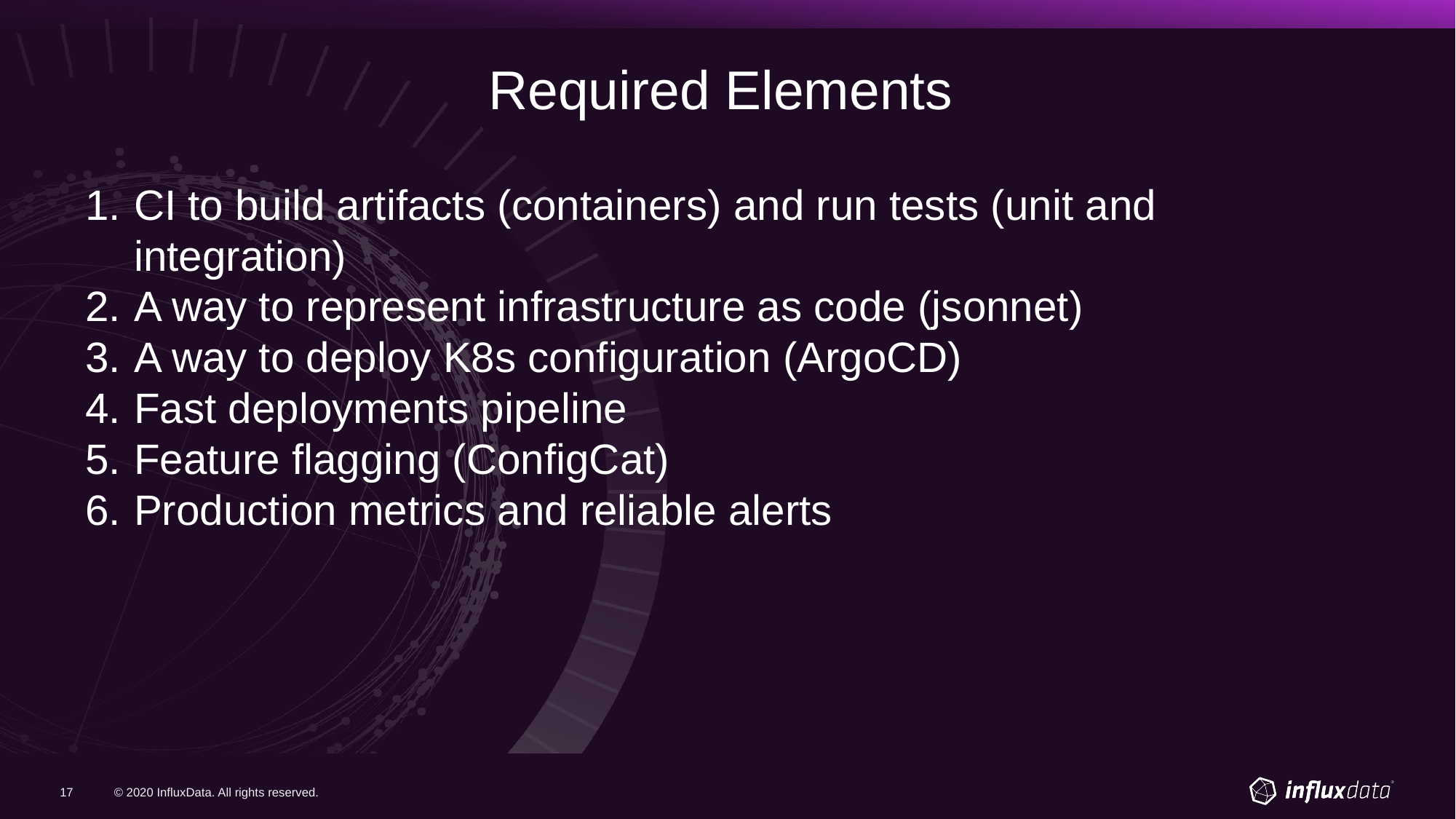

# Required Elements
CI to build artifacts (containers) and run tests (unit and integration)
A way to represent infrastructure as code (jsonnet)
A way to deploy K8s configuration (ArgoCD)
Fast deployments pipeline
Feature flagging (ConfigCat)
Production metrics and reliable alerts